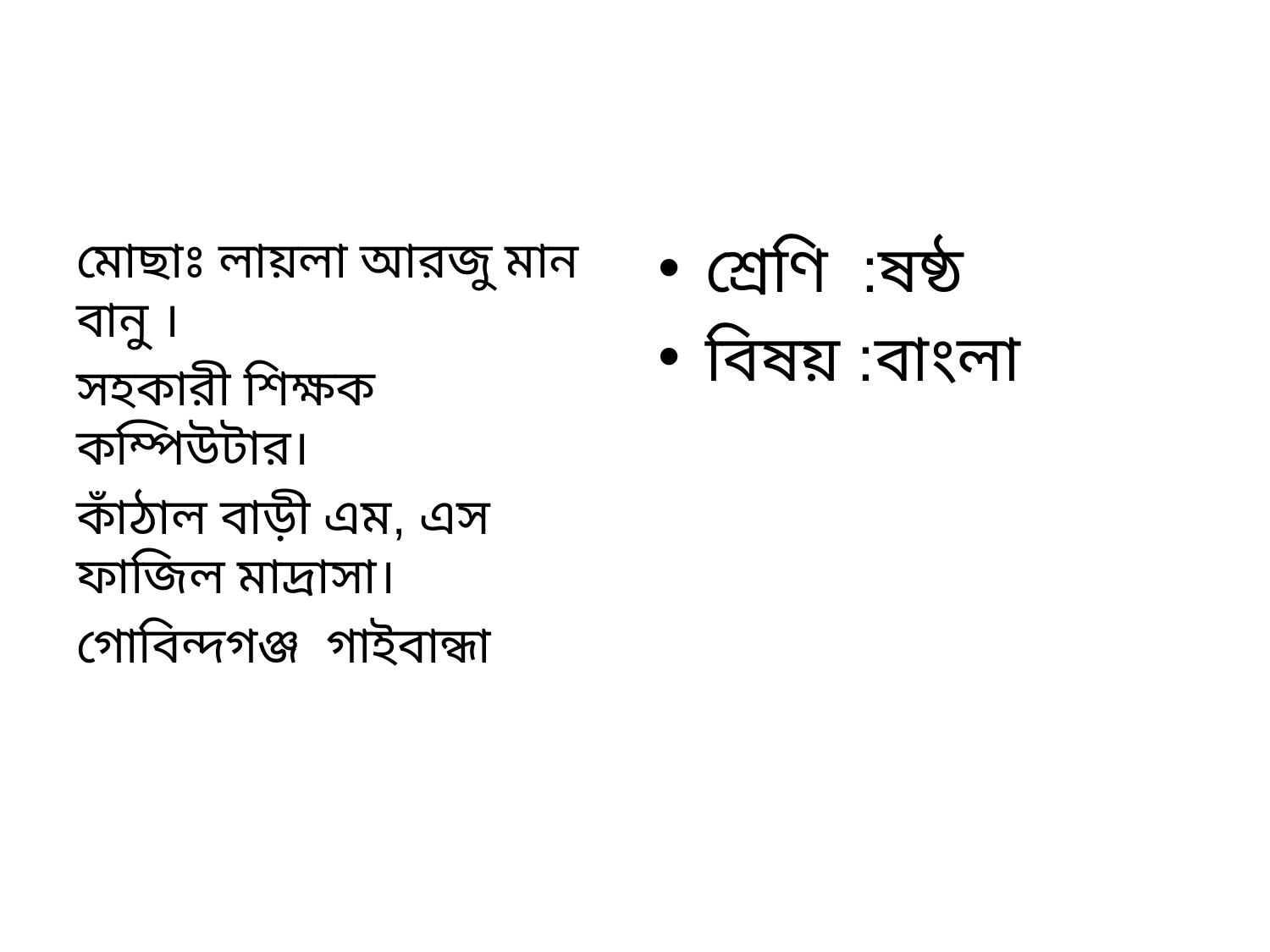

মোছাঃ লায়লা আরজু মান বানু ।
সহকারী শিক্ষক কম্পিউটার।
কাঁঠাল বাড়ী এম, এস ফাজিল মাদ্রাসা।
গোবিন্দগঞ্জ  গাইবান্ধা

শ্রেণি  :ষষ্ঠ
বিষয় :বাংলা